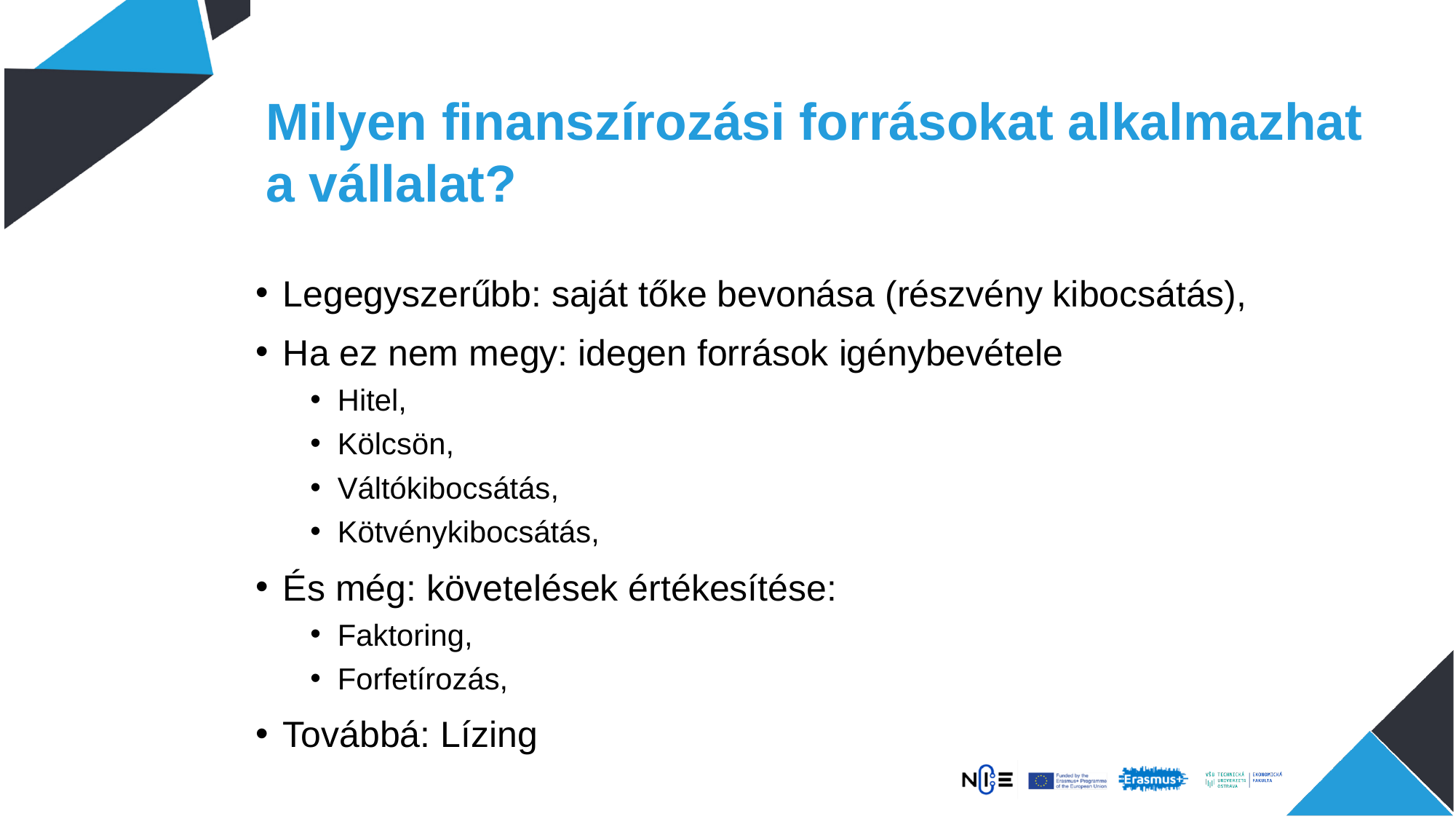

# Milyen finanszírozási forrásokat alkalmazhat a vállalat?
Legegyszerűbb: saját tőke bevonása (részvény kibocsátás),
Ha ez nem megy: idegen források igénybevétele
Hitel,
Kölcsön,
Váltókibocsátás,
Kötvénykibocsátás,
És még: követelések értékesítése:
Faktoring,
Forfetírozás,
Továbbá: Lízing